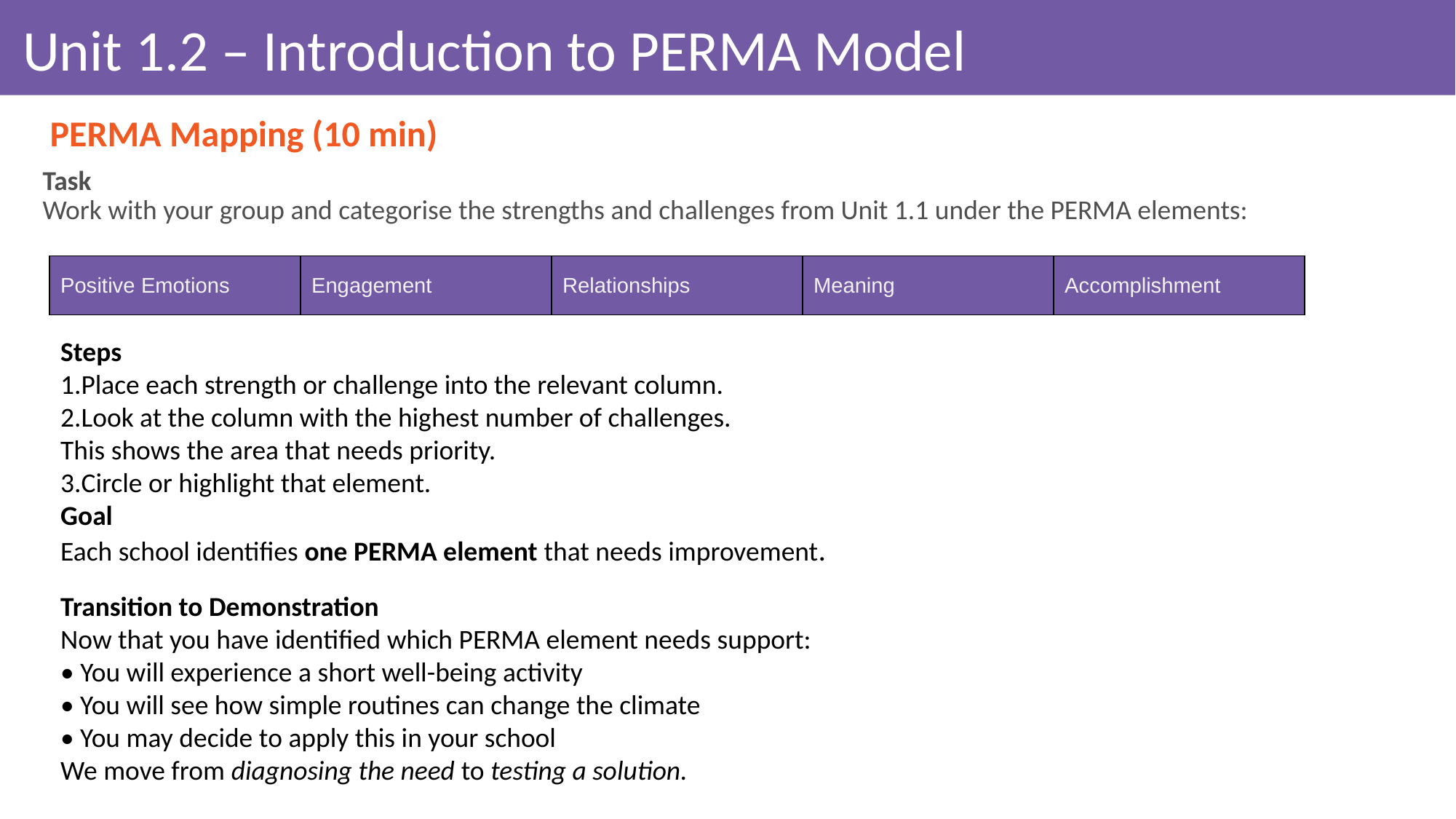

# Unit 1.2 – Introduction to PERMA Model
PERMA Mapping (10 min)
Task
Work with your group and categorise the strengths and challenges from Unit 1.1 under the PERMA elements:

| Positive Emotions | Engagement | Relationships | Meaning | Accomplishment |
| --- | --- | --- | --- | --- |
Steps
Place each strength or challenge into the relevant column.
Look at the column with the highest number of challenges.
This shows the area that needs priority.
Circle or highlight that element.
Goal
Each school identifies one PERMA element that needs improvement.
Transition to Demonstration
Now that you have identified which PERMA element needs support:
• You will experience a short well-being activity
• You will see how simple routines can change the climate
• You may decide to apply this in your school
We move from diagnosing the need to testing a solution.